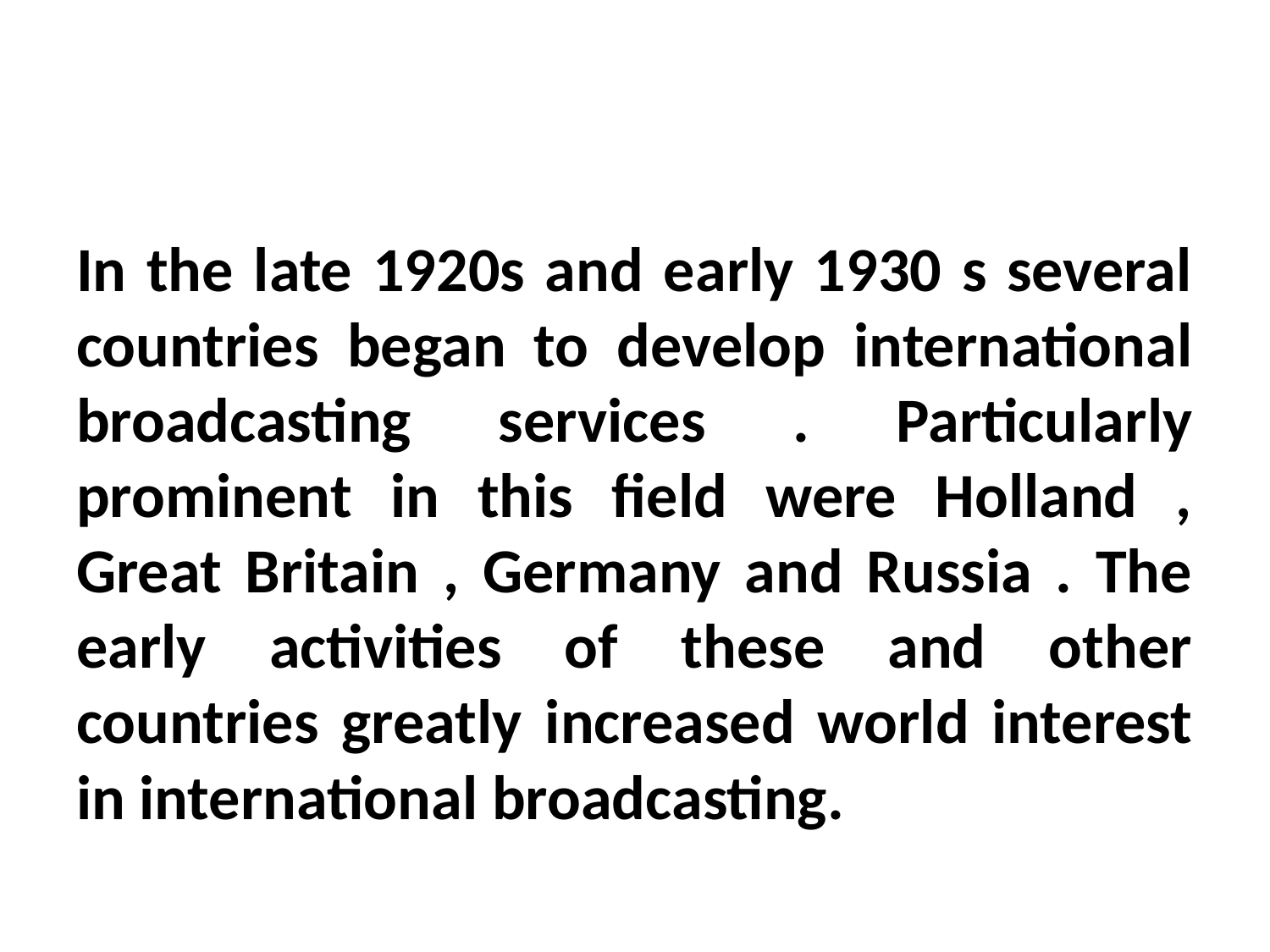

#
In the late 1920s and early 1930 s several countries began to develop international broadcasting services . Particularly prominent in this field were Holland , Great Britain , Germany and Russia . The early activities of these and other countries greatly increased world interest in international broadcasting.